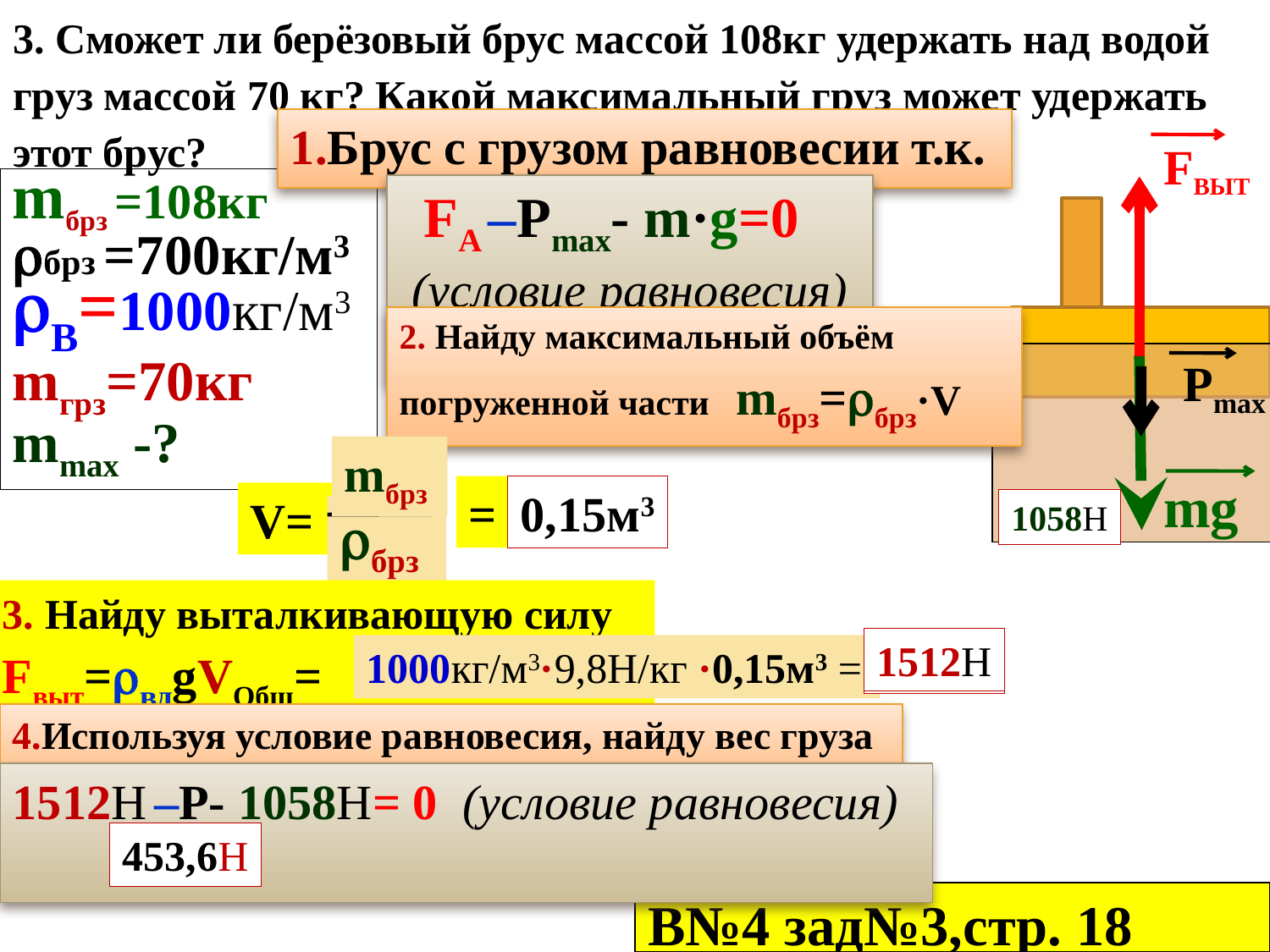

3. Сможет ли берёзовый брус массой 108кг удержать над водой груз массой 70 кг? Какой максимальный груз может удержать этот брус?
1.Брус с грузом равновесии т.к.

FВЫТ
mбрз =108кг
ρбрз =700кг/м3
ρВ=1000кг/м3
mгрз=70кг
mmax -?
  FA –Рmax- m·g=0
 (условие равновесия)

2. Найду максимальный объём
погруженной части   mбрз=ρбрз·V

Рmax
mбрз
mg
=
0,15м3
V=
1058Н
ρбрз
3. Найду выталкивающую силу Fвыт=ρвдgVОбш=
1512Н
1512Н
1000кг/м3·9,8Н/кг ·0,15м3 =
4.Используя условие равновесия, найду вес груза

1512Н –Р- 1058Н= 0  (условие равновесия)
453,6Н
В№4 зад№3,стр. 18